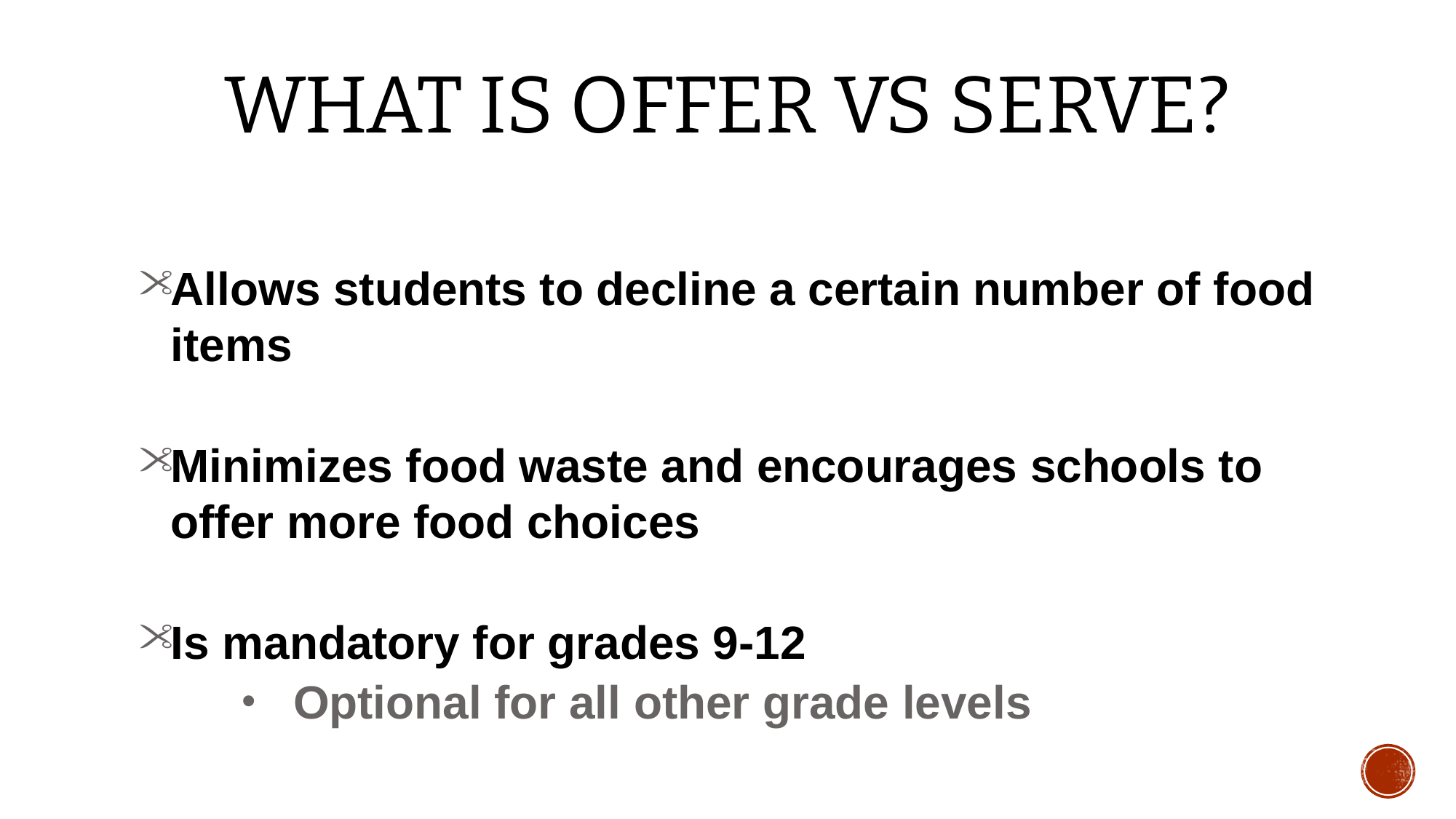

# What is Offer vs Serve?
Allows students to decline a certain number of food items

Minimizes food waste and encourages schools to offer more food choices

Is mandatory for grades 9-12
Optional for all other grade levels